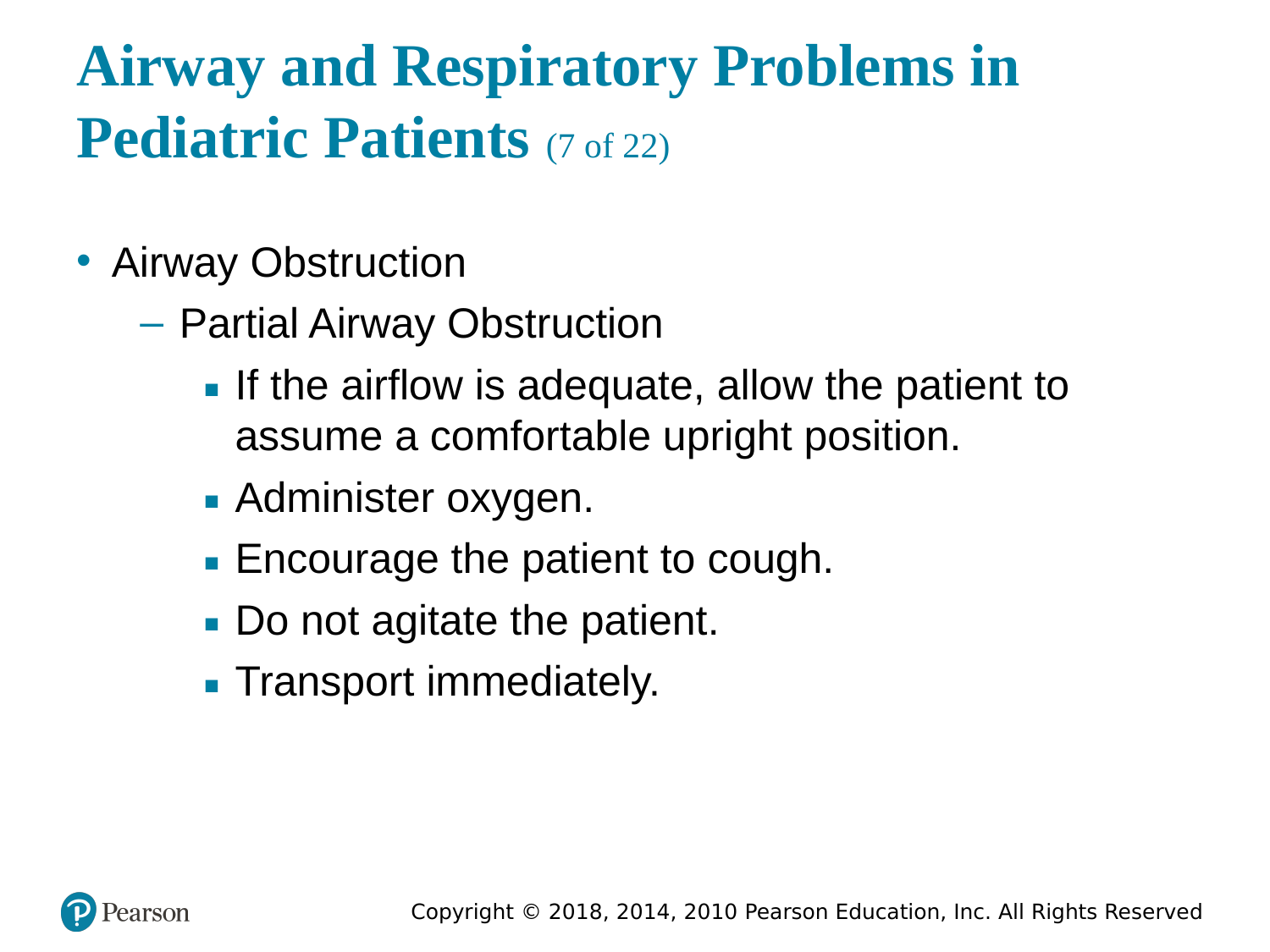

# Airway and Respiratory Problems in Pediatric Patients (7 of 22)
Airway Obstruction
Partial Airway Obstruction
If the airflow is adequate, allow the patient to assume a comfortable upright position.
Administer oxygen.
Encourage the patient to cough.
Do not agitate the patient.
Transport immediately.